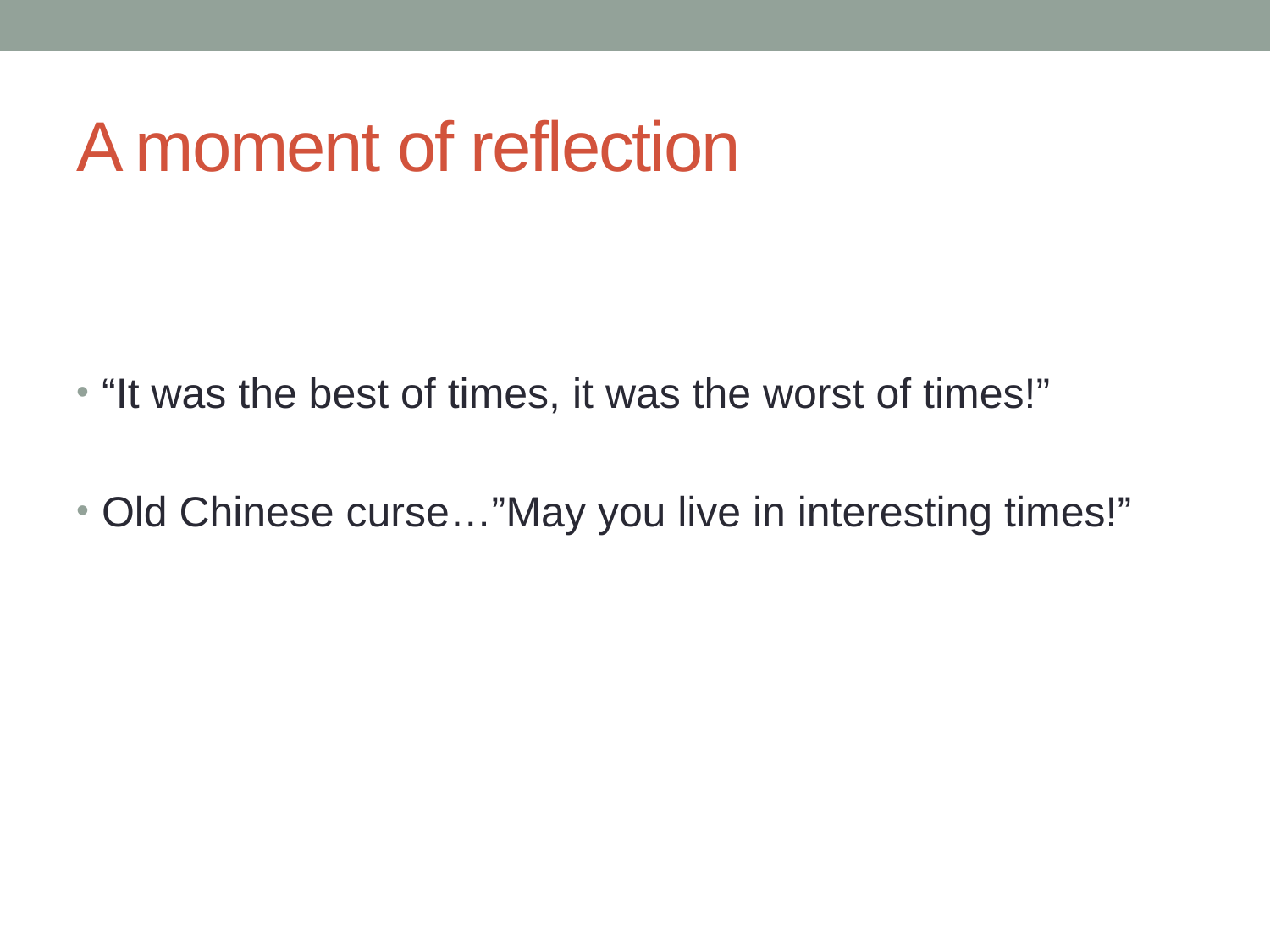

# A moment of reflection
“It was the best of times, it was the worst of times!”

Old Chinese curse…”May you live in interesting times!”